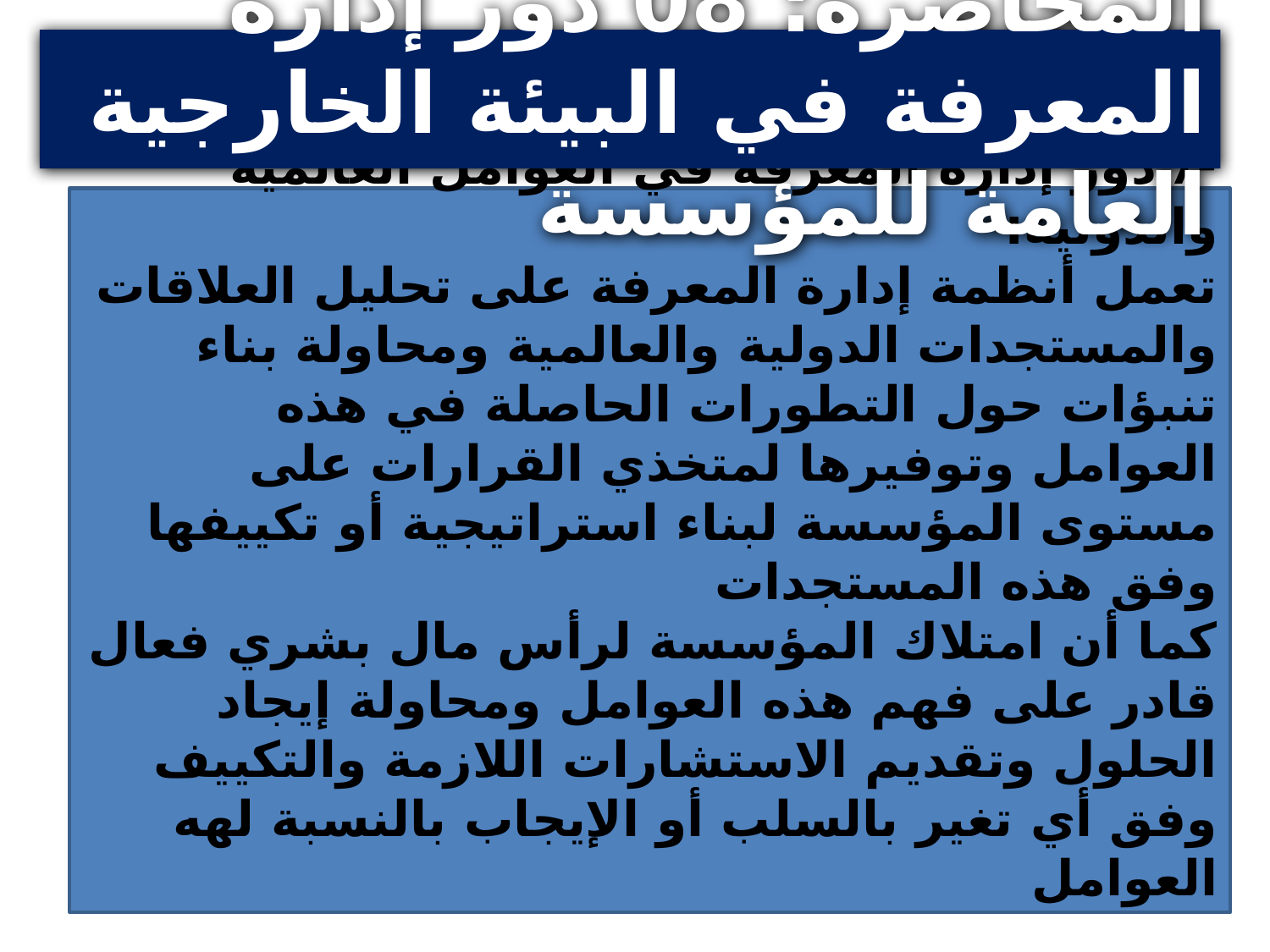

المحاضرة: 08 دور إدارة المعرفة في البيئة الخارجية العامة للمؤسسة
-7 دور إدارة المعرفة في العوامل العالمية والدولية:
تعمل أنظمة إدارة المعرفة على تحليل العلاقات والمستجدات الدولية والعالمية ومحاولة بناء تنبؤات حول التطورات الحاصلة في هذه العوامل وتوفيرها لمتخذي القرارات على مستوى المؤسسة لبناء استراتيجية أو تكييفها وفق هذه المستجدات
كما أن امتلاك المؤسسة لرأس مال بشري فعال قادر على فهم هذه العوامل ومحاولة إيجاد الحلول وتقديم الاستشارات اللازمة والتكييف وفق أي تغير بالسلب أو الإيجاب بالنسبة لهه العوامل